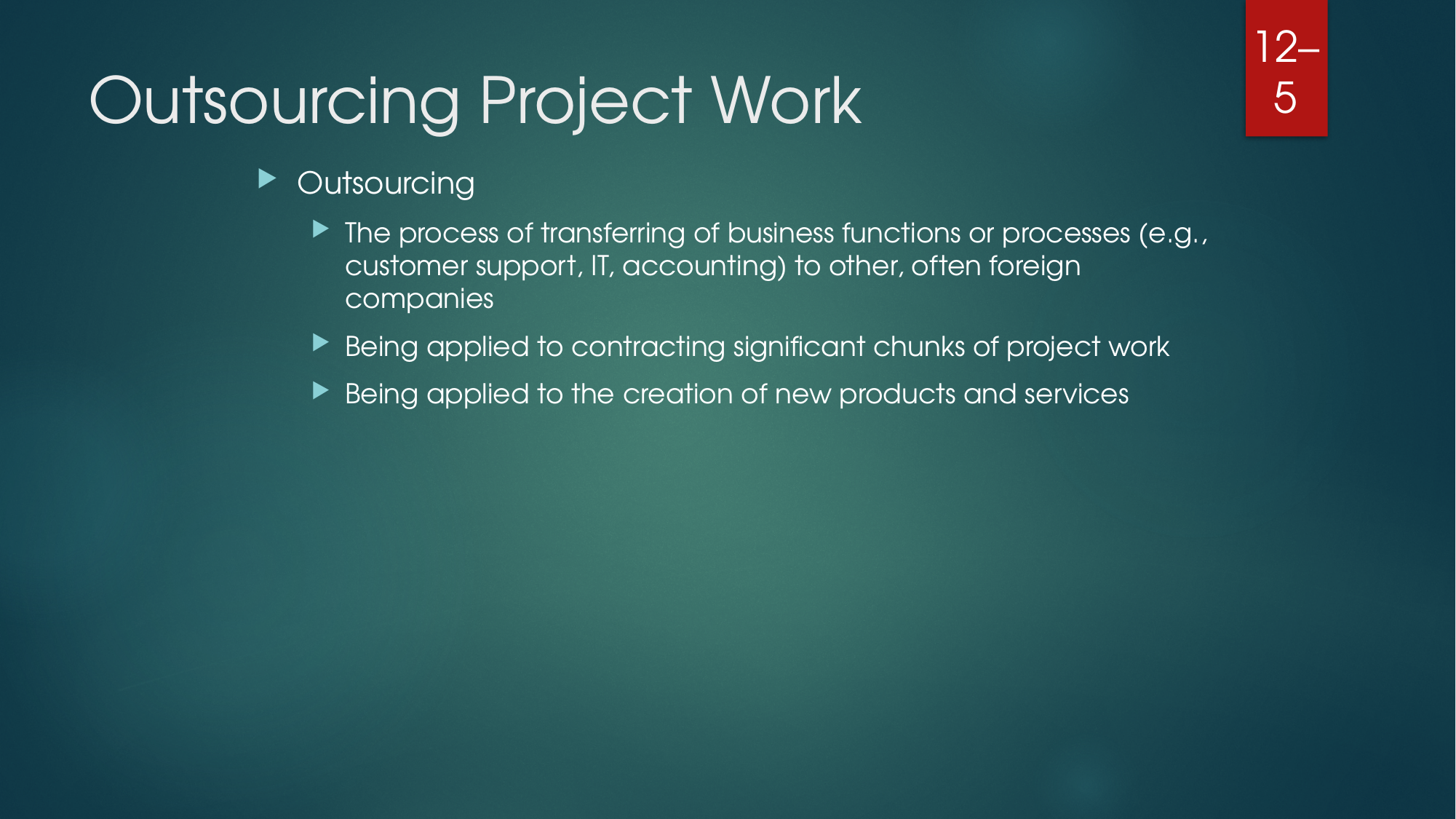

# Outsourcing Project Work
Outsourcing
The process of transferring of business functions or processes (e.g., customer support, IT, accounting) to other, often foreign companies
Being applied to contracting significant chunks of project work
Being applied to the creation of new products and services
12–5